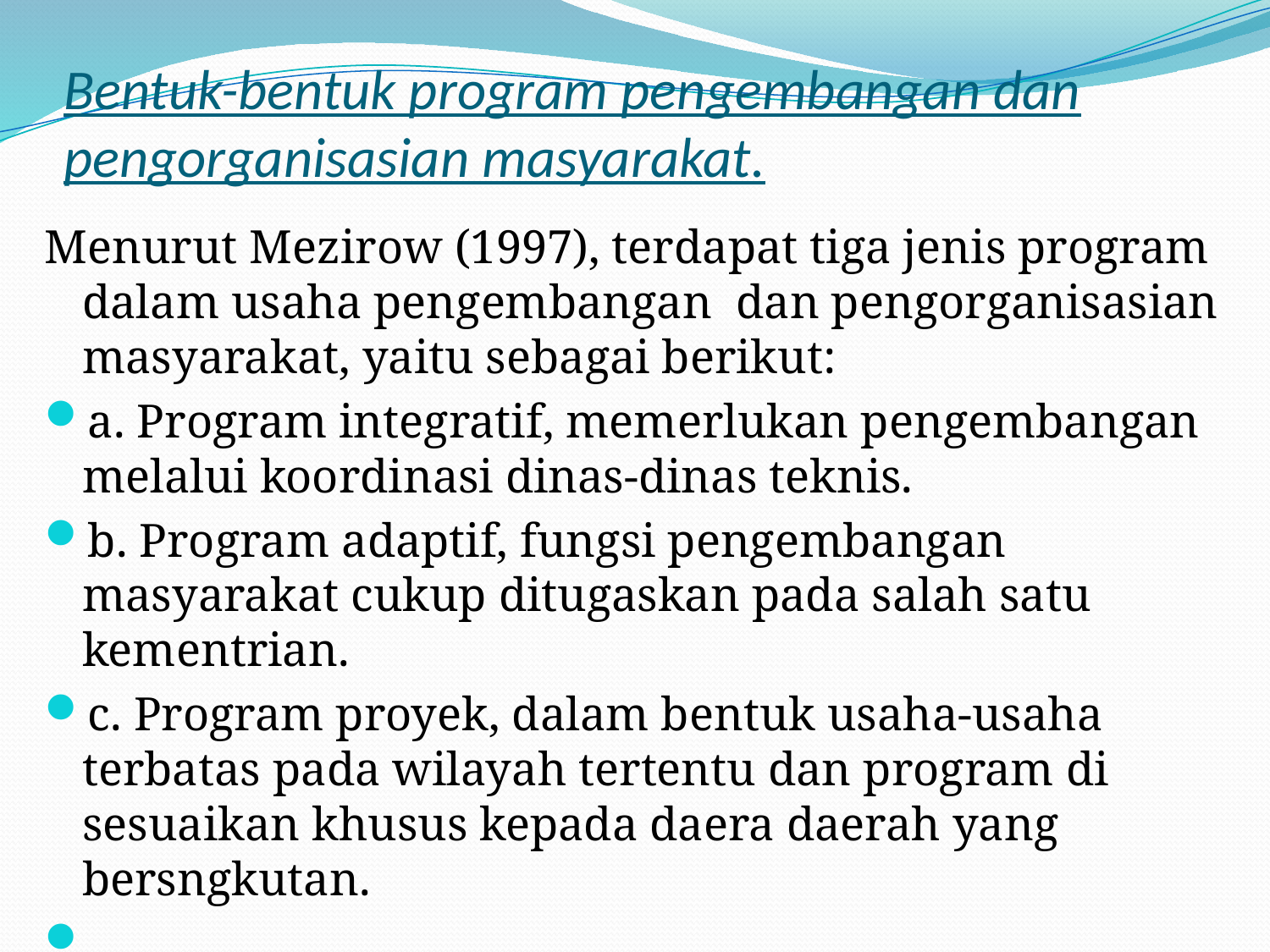

# Bentuk-bentuk program pengembangan dan pengorganisasian masyarakat.
Menurut Mezirow (1997), terdapat tiga jenis program dalam usaha pengembangan  dan pengorganisasian masyarakat, yaitu sebagai berikut:
a. Program integratif, memerlukan pengembangan melalui koordinasi dinas-dinas teknis.
b. Program adaptif, fungsi pengembangan masyarakat cukup ditugaskan pada salah satu kementrian.
c. Program proyek, dalam bentuk usaha-usaha terbatas pada wilayah tertentu dan program di sesuaikan khusus kepada daera daerah yang bersngkutan.